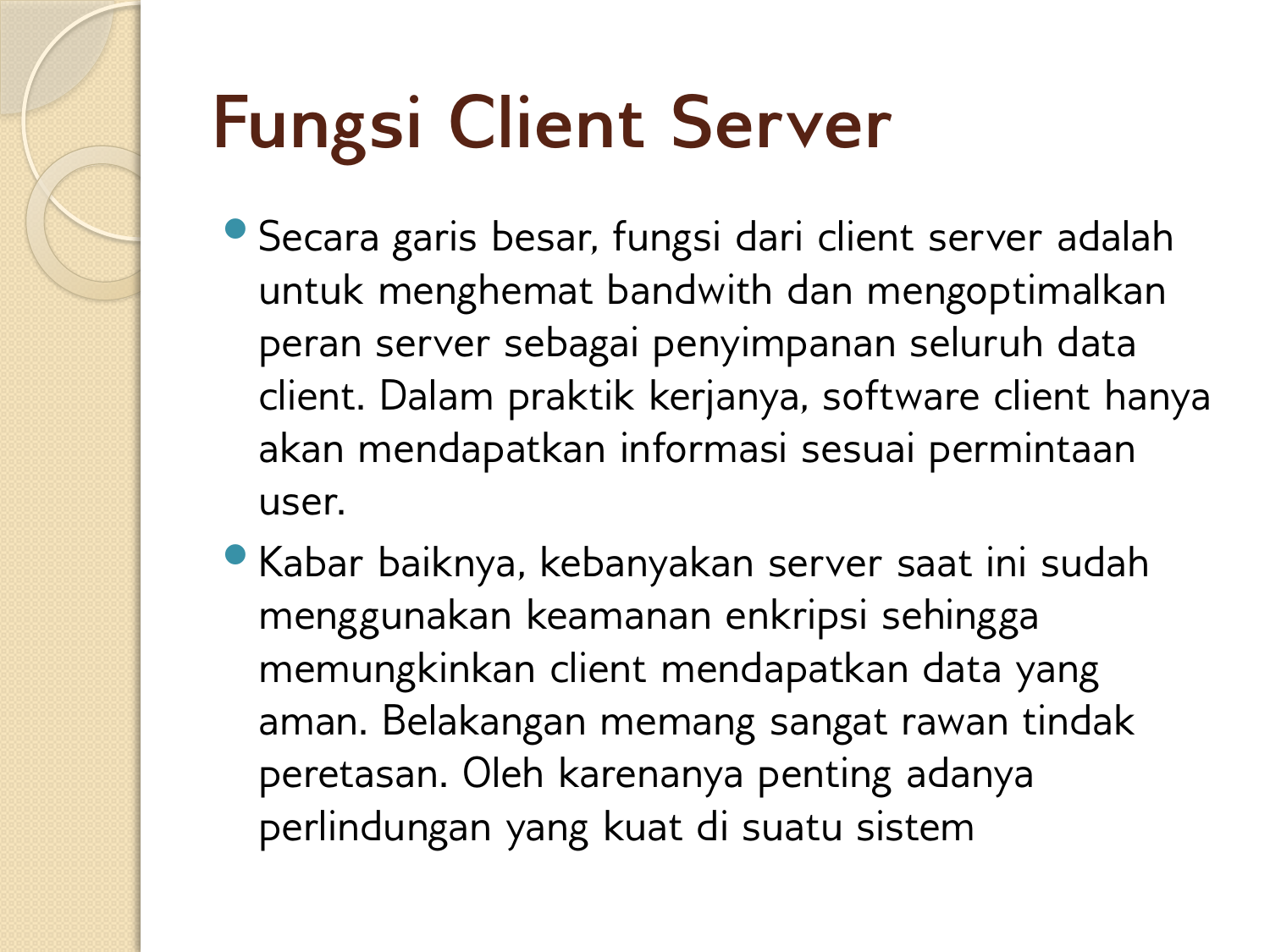

# Fungsi Client Server
Secara garis besar, fungsi dari client server adalah untuk menghemat bandwith dan mengoptimalkan peran server sebagai penyimpanan seluruh data client. Dalam praktik kerjanya, software client hanya akan mendapatkan informasi sesuai permintaan user.
Kabar baiknya, kebanyakan server saat ini sudah menggunakan keamanan enkripsi sehingga memungkinkan client mendapatkan data yang aman. Belakangan memang sangat rawan tindak peretasan. Oleh karenanya penting adanya perlindungan yang kuat di suatu sistem